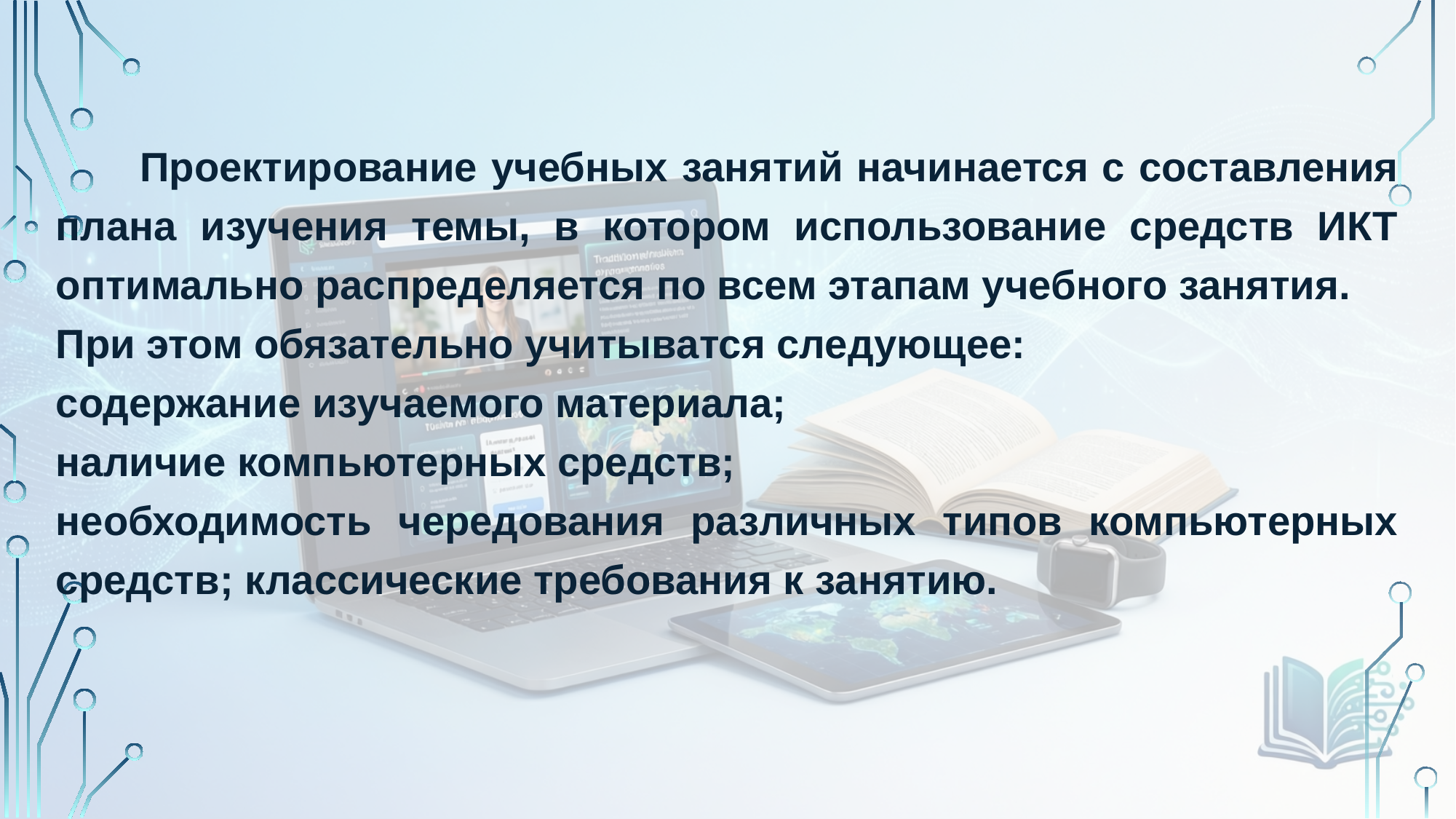

Проектирование учебных занятий начинается с составления плана изучения темы, в котором использование средств ИКТ оптимально распределяется по всем этапам учебного занятия.
При этом обязательно учитыватся следующее:
содержание изучаемого материала;
наличие компьютерных средств;
необходимость чередования различных типов компьютерных средств; классические требования к занятию.